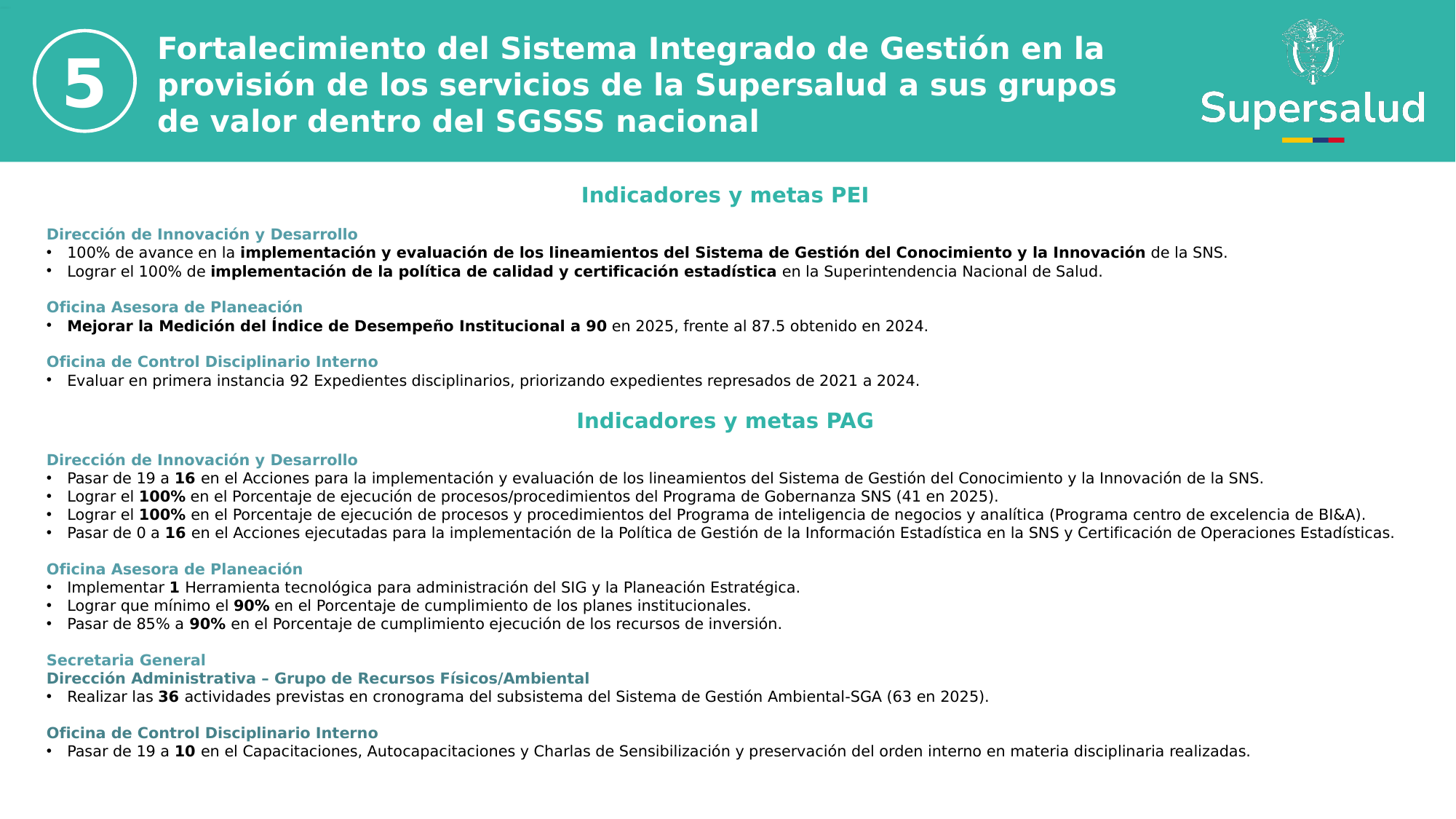

Fortalecimiento del Sistema Integrado de Gestión en la provisión de los servicios de la Supersalud a sus grupos de valor dentro del SGSSS nacional
5
Indicadores y metas PEI

Dirección de Innovación y Desarrollo
100% de avance en la implementación y evaluación de los lineamientos del Sistema de Gestión del Conocimiento y la Innovación de la SNS.
Lograr el 100% de implementación de la política de calidad y certificación estadística en la Superintendencia Nacional de Salud.

Oficina Asesora de Planeación
Mejorar la Medición del Índice de Desempeño Institucional a 90 en 2025, frente al 87.5 obtenido en 2024.

Oficina de Control Disciplinario Interno
Evaluar en primera instancia 92 Expedientes disciplinarios, priorizando expedientes represados de 2021 a 2024.

Indicadores y metas PAG

Dirección de Innovación y Desarrollo
Pasar de 19 a 16 en el Acciones para la implementación y evaluación de los lineamientos del Sistema de Gestión del Conocimiento y la Innovación de la SNS.
Lograr el 100% en el Porcentaje de ejecución de procesos/procedimientos del Programa de Gobernanza SNS (41 en 2025).
Lograr el 100% en el Porcentaje de ejecución de procesos y procedimientos del Programa de inteligencia de negocios y analítica (Programa centro de excelencia de BI&A).
Pasar de 0 a 16 en el Acciones ejecutadas para la implementación de la Política de Gestión de la Información Estadística en la SNS y Certificación de Operaciones Estadísticas.

Oficina Asesora de Planeación
Implementar 1 Herramienta tecnológica para administración del SIG y la Planeación Estratégica.
Lograr que mínimo el 90% en el Porcentaje de cumplimiento de los planes institucionales.
Pasar de 85% a 90% en el Porcentaje de cumplimiento ejecución de los recursos de inversión.

Secretaria General
Dirección Administrativa – Grupo de Recursos Físicos/Ambiental
Realizar las 36 actividades previstas en cronograma del subsistema del Sistema de Gestión Ambiental-SGA (63 en 2025).

Oficina de Control Disciplinario Interno
Pasar de 19 a 10 en el Capacitaciones, Autocapacitaciones y Charlas de Sensibilización y preservación del orden interno en materia disciplinaria realizadas.